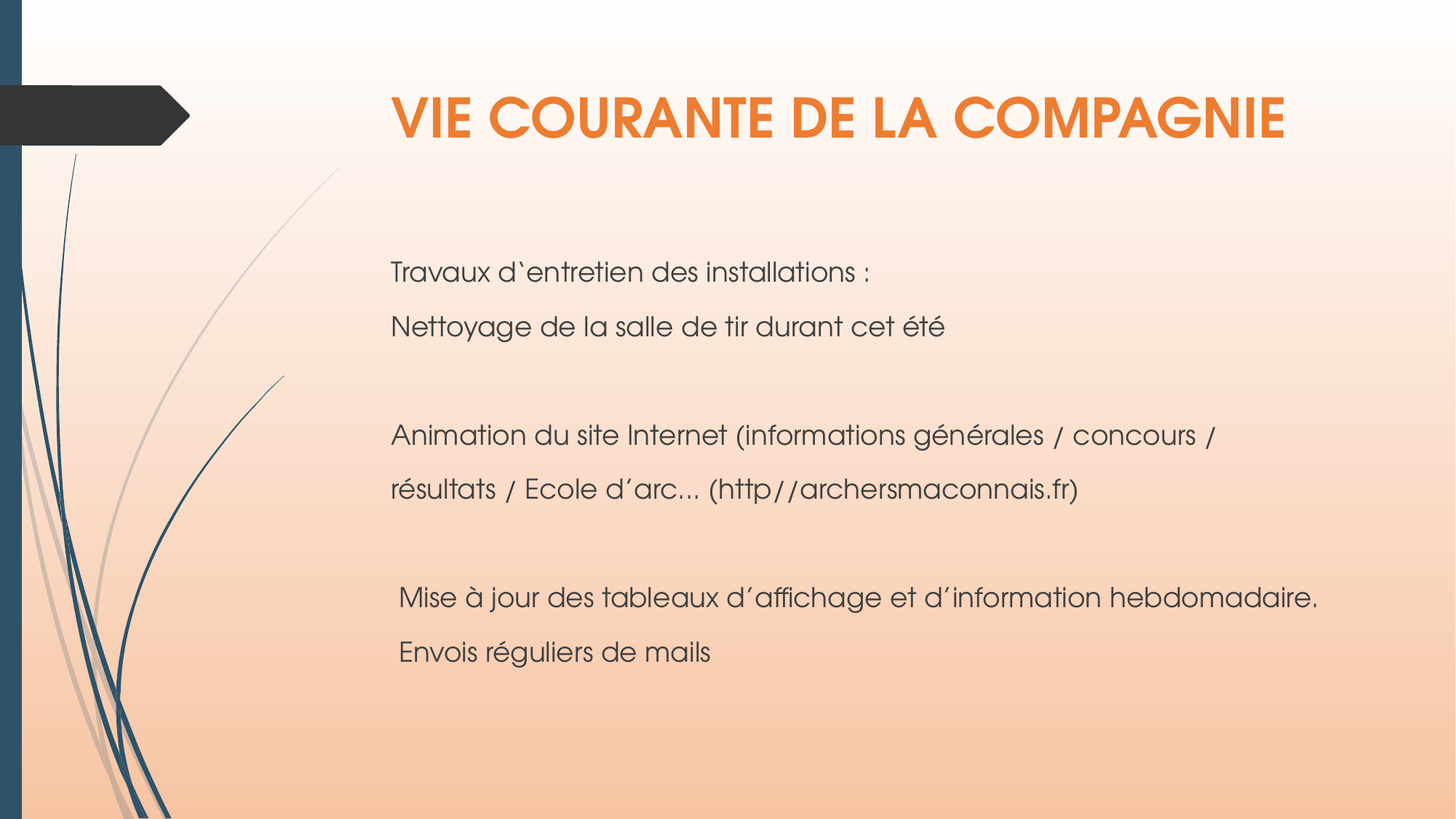

VIE COURANTE DE LA COMPAGNIE
Travaux d‘entretien des installations :
Nettoyage de la salle de tir durant cet été

Animation du site Internet (informations générales / concours /
résultats / Ecole d’arc... (http//archersmaconnais.fr)

 Mise à jour des tableaux d’affichage et d’information hebdomadaire.
 Envois réguliers de mails